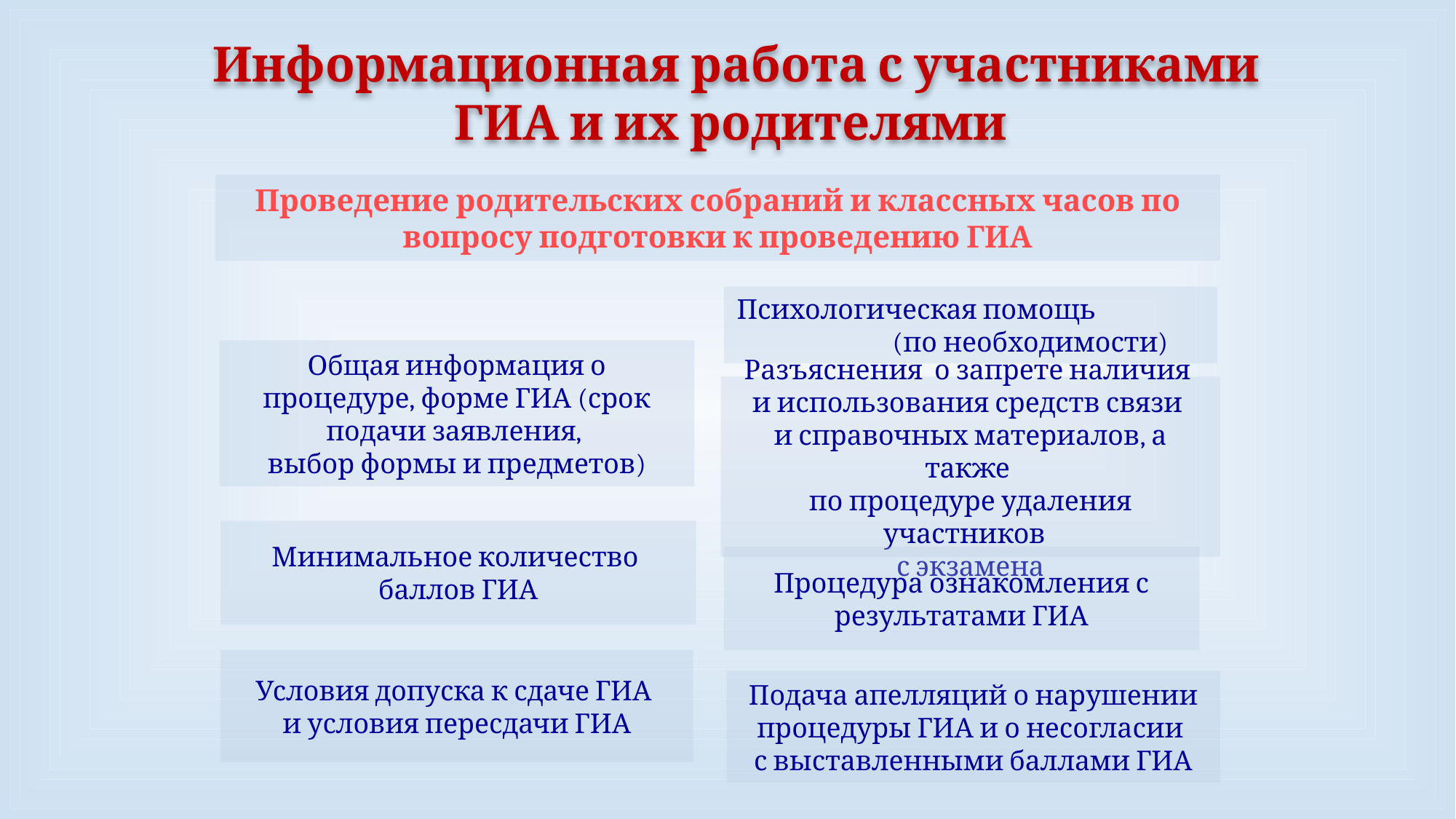

Информационная работа с участниками ГИА и их родителями
Проведение родительских собраний и классных часов по вопросу подготовки к проведению ГИА
Психологическая помощь                                       (по необходимости)
Общая информация о процедуре, форме ГИА (срок подачи заявления,
выбор формы и предметов)
Разъяснения  о запрете наличия
и использования средств связи
и справочных материалов, а также
по процедуре удаления участников
с экзамена

Минимальное количество
баллов ГИА

Процедура ознакомления с результатами ГИА

Условия допуска к сдаче ГИА
и условия пересдачи ГИА
Подача апелляций о нарушении процедуры ГИА и о несогласии
с выставленными баллами ГИА